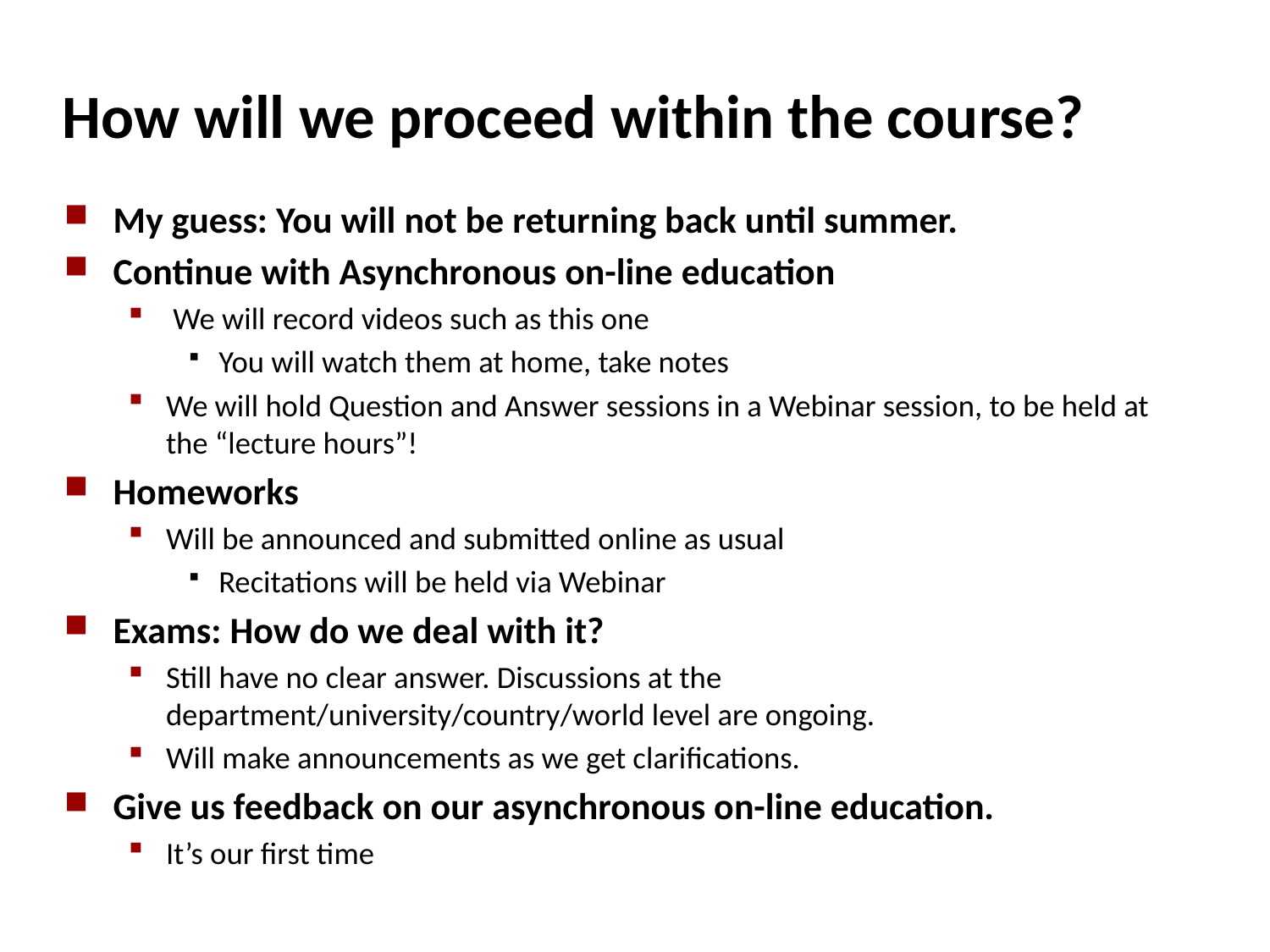

# How will we proceed within the course?
My guess: You will not be returning back until summer.
Continue with Asynchronous on-line education
 We will record videos such as this one
You will watch them at home, take notes
We will hold Question and Answer sessions in a Webinar session, to be held at the “lecture hours”!
Homeworks
Will be announced and submitted online as usual
Recitations will be held via Webinar
Exams: How do we deal with it?
Still have no clear answer. Discussions at the department/university/country/world level are ongoing.
Will make announcements as we get clarifications.
Give us feedback on our asynchronous on-line education.
It’s our first time